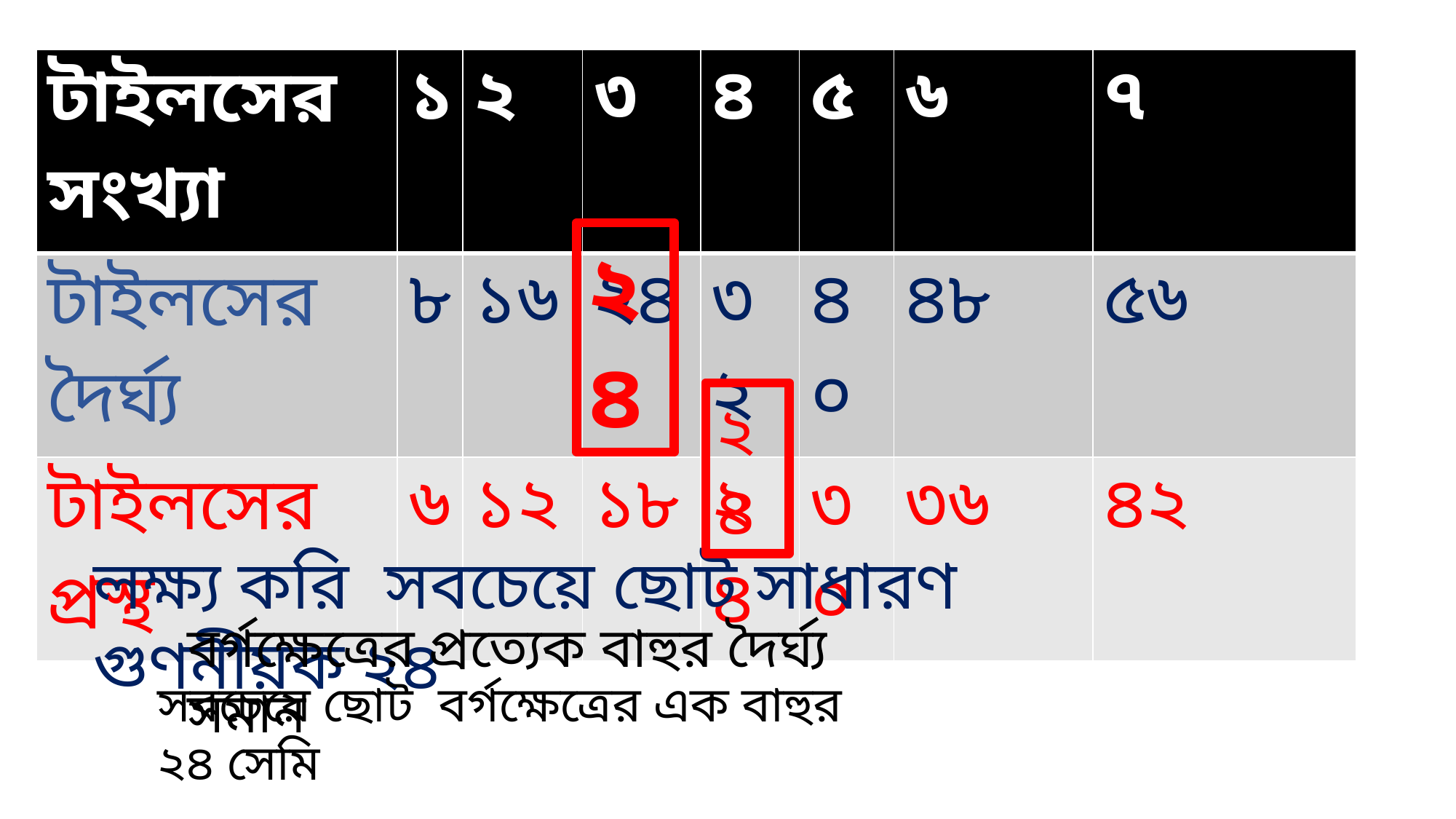

| টাইলসের সংখ্যা | ১ | ২ | ৩ | ৪ | ৫ | ৬ | ৭ |
| --- | --- | --- | --- | --- | --- | --- | --- |
| টাইলসের দৈর্ঘ্য | ৮ | ১৬ | ২৪ | ৩২ | ৪০ | ৪৮ | ৫৬ |
| টাইলসের প্রস্থ | ৬ | ১২ | ১৮ | ২৪ | ৩০ | ৩৬ | ৪২ |
২৪
২৪
লক্ষ্য করি  সবচেয়ে ছোট সাধারণ গুণনীয়ক ২৪
বর্গক্ষেত্রের প্রত্যেক বাহুর দৈর্ঘ্য সমান
সবচেয়ে ছোট  বর্গক্ষেত্রের এক বাহুর ২৪ সেমি